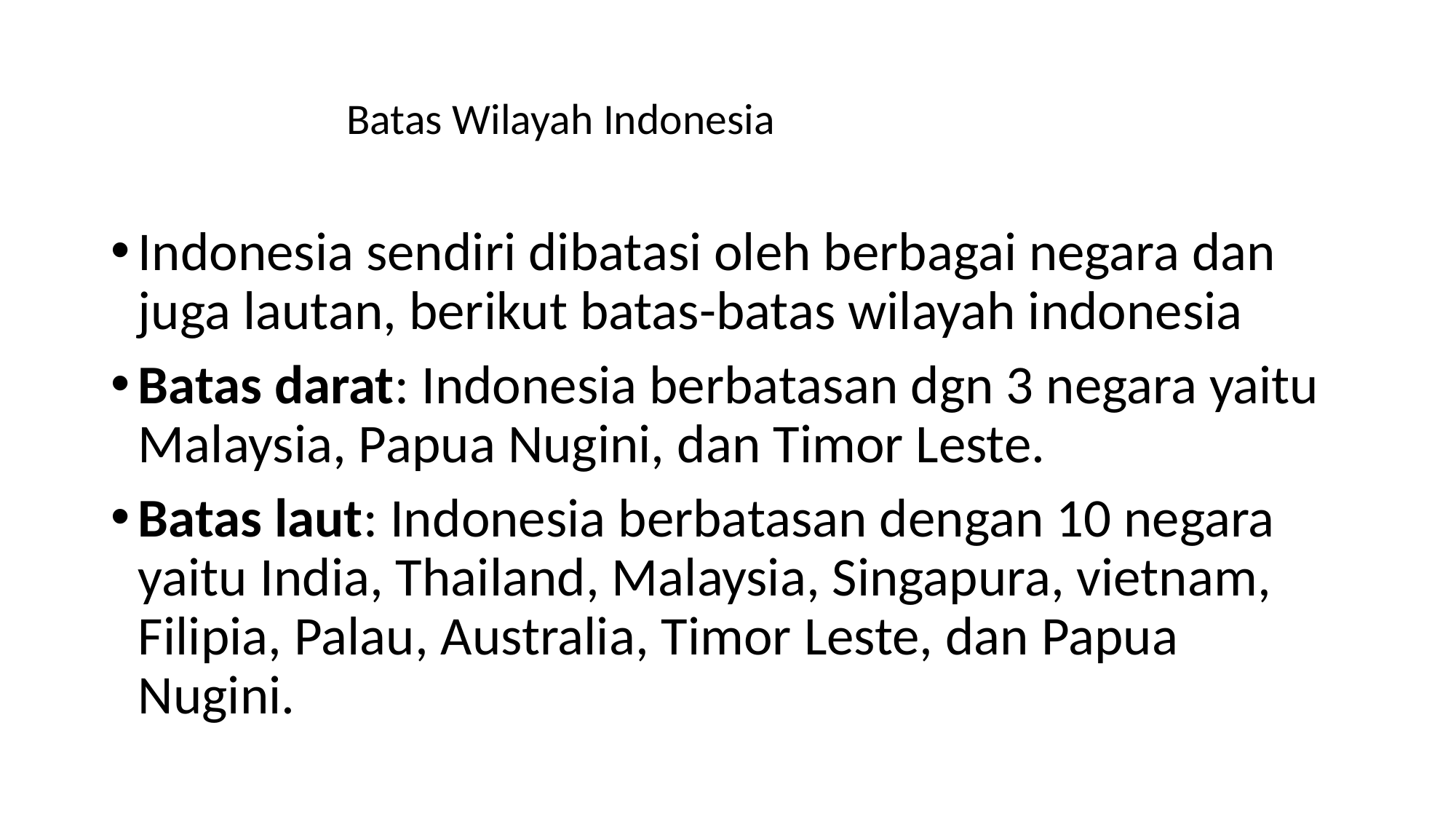

# Batas Wilayah Indonesia
Indonesia sendiri dibatasi oleh berbagai negara dan juga lautan, berikut batas-batas wilayah indonesia
Batas darat: Indonesia berbatasan dgn 3 negara yaitu Malaysia, Papua Nugini, dan Timor Leste.
Batas laut: Indonesia berbatasan dengan 10 negara yaitu India, Thailand, Malaysia, Singapura, vietnam, Filipia, Palau, Australia, Timor Leste, dan Papua Nugini.